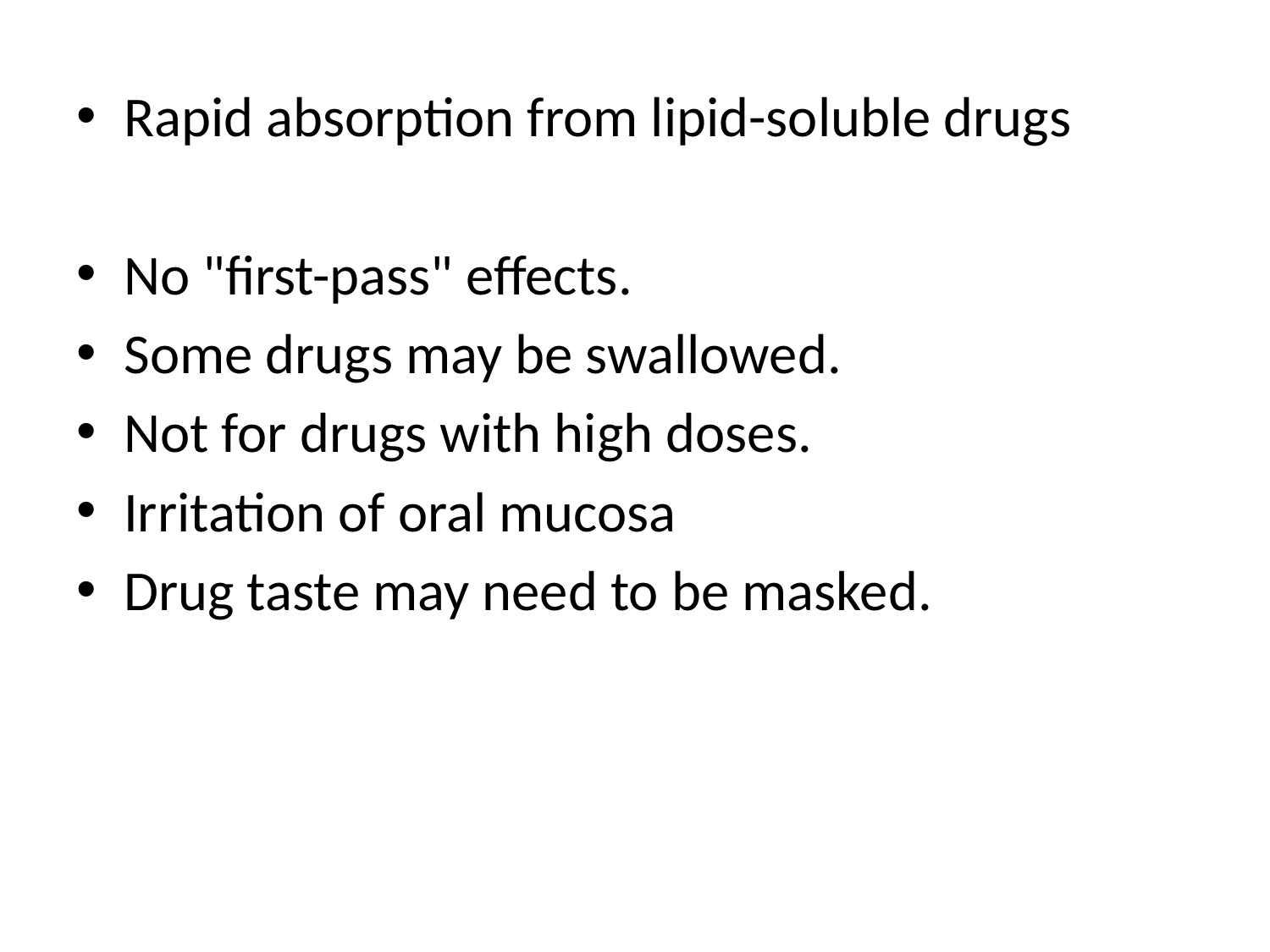

Rapid absorption from lipid-soluble drugs

No "first-pass" effects.
Some drugs may be swallowed.
Not for drugs with high doses.
Irritation of oral mucosa
Drug taste may need to be masked.